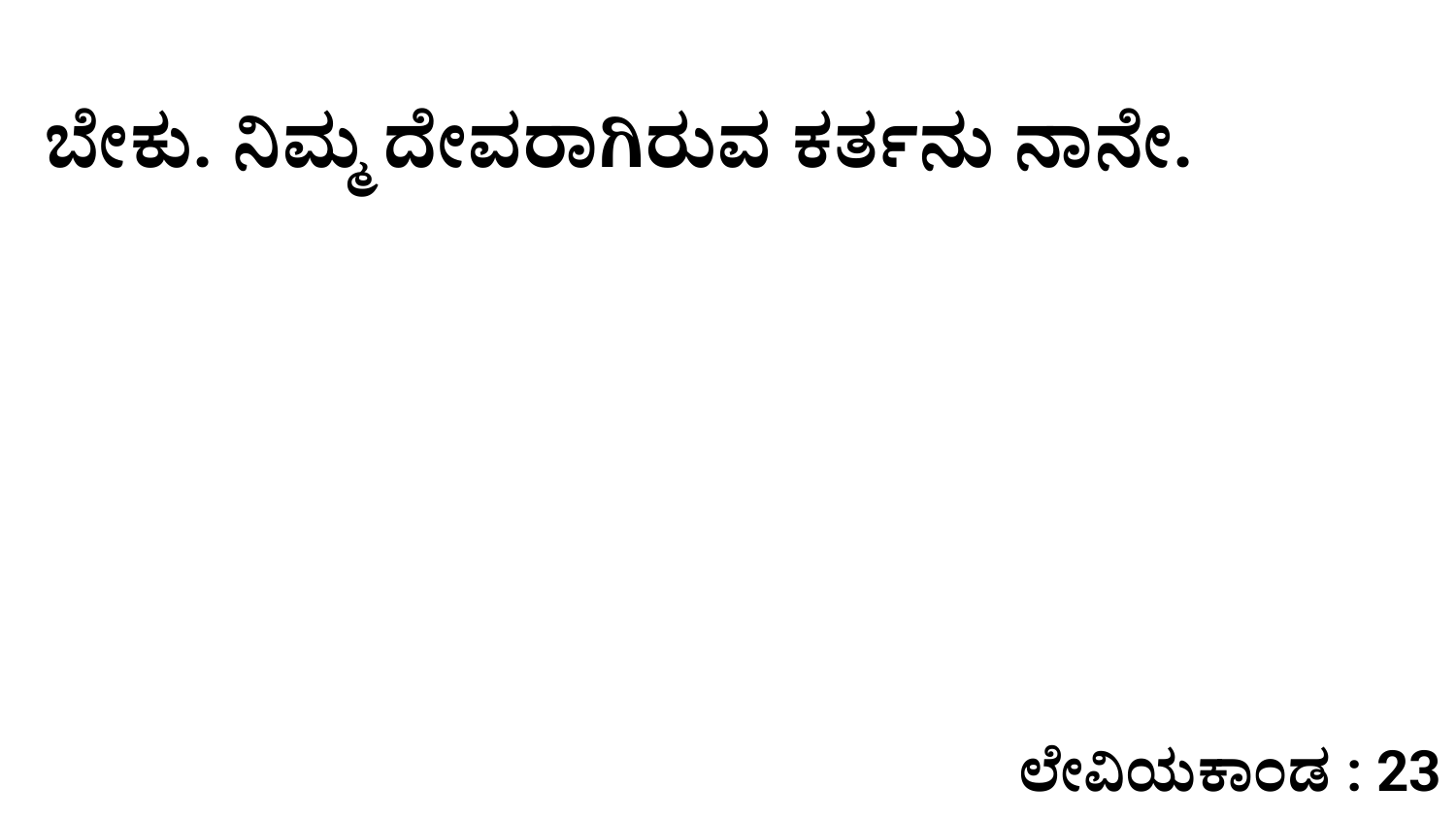

ಬೇಕು. ನಿಮ್ಮ ದೇವರಾಗಿರುವ ಕರ್ತನು ನಾನೇ.
ಲೇವಿಯಕಾಂಡ : 23